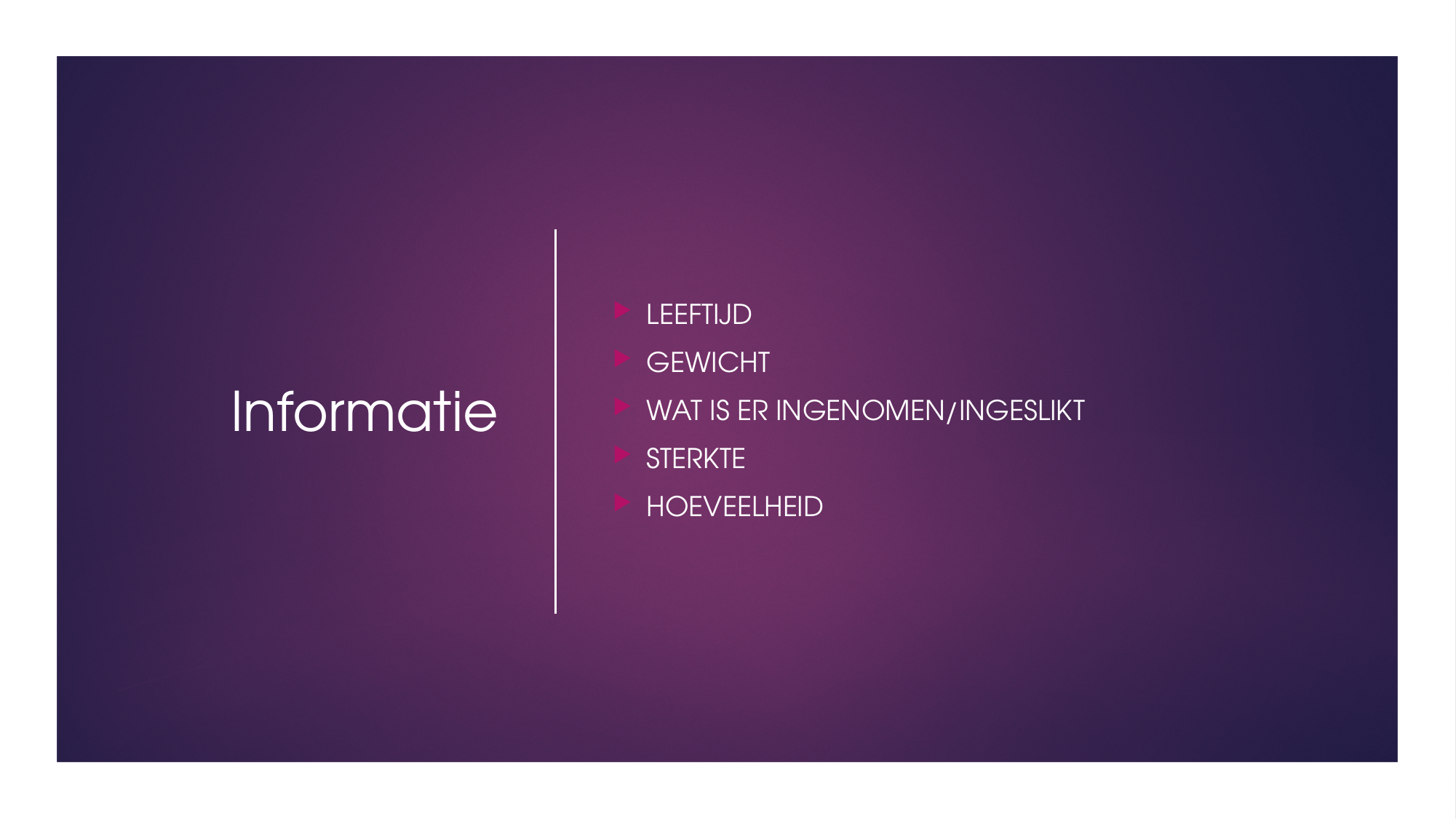

# Informatie
Leeftijd
Gewicht
Wat is er ingenomen/ingeslikt
Sterkte
hoeveelheid